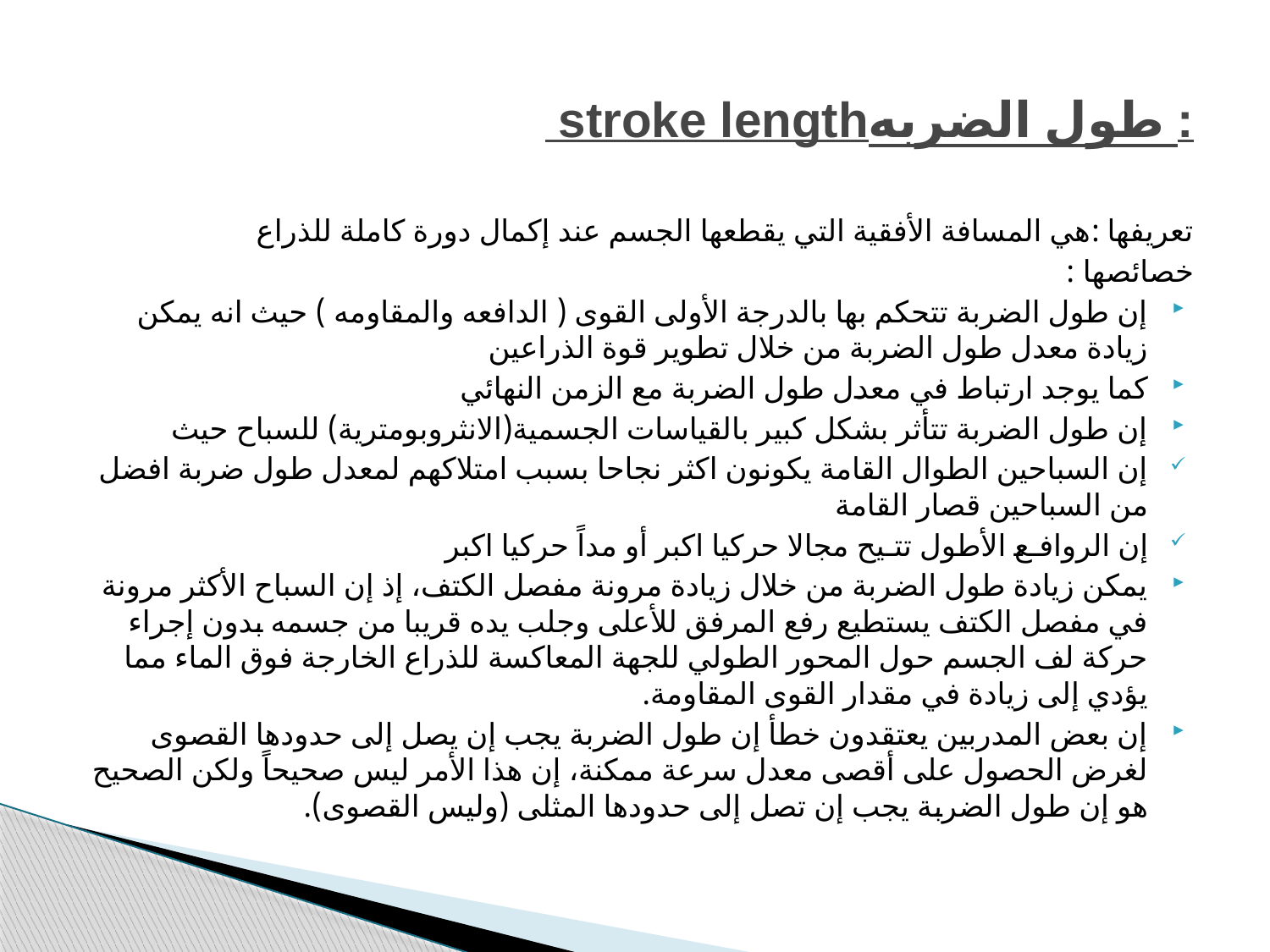

# stroke lengthطول الضربه :
تعريفها :هي المسافة الأفقية التي يقطعها الجسم عند إكمال دورة كاملة للذراع
خصائصها :
إن طول الضربة تتحكم بها بالدرجة الأولى القوى ( الدافعه والمقاومه ) حيث انه يمكن زيادة معدل طول الضربة من خلال تطوير قوة الذراعين
كما يوجد ارتباط في معدل طول الضربة مع الزمن النهائي
إن طول الضربة تتأثر بشكل كبير بالقياسات الجسمية(الانثروبومترية) للسباح حيث
إن السباحين الطوال القامة يكونون اكثر نجاحا بسبب امتلاكهم لمعدل طول ضربة افضل من السباحين قصار القامة
إن الروافـع الأطول تتـيح مجالا حركيا اكبر أو مداً حركيا اكبر
يمكن زيادة طول الضربة من خلال زيادة مرونة مفصل الكتف، إذ إن السباح الأكثر مرونة في مفصل الكتف يستطيع رفع المرفق للأعلى وجلب يده قريبا من جسمه بدون إجراء حركة لف الجسم حول المحور الطولي للجهة المعاكسة للذراع الخارجة فوق الماء مما يؤدي إلى زيادة في مقدار القوى المقاومة.
إن بعض المدربين يعتقدون خطأ إن طول الضربة يجب إن يصل إلى حدودها القصوى لغرض الحصول على أقصى معدل سرعة ممكنة، إن هذا الأمر ليس صحيحاً ولكن الصحيح هو إن طول الضربة يجب إن تصل إلى حدودها المثلى (وليس القصوى).